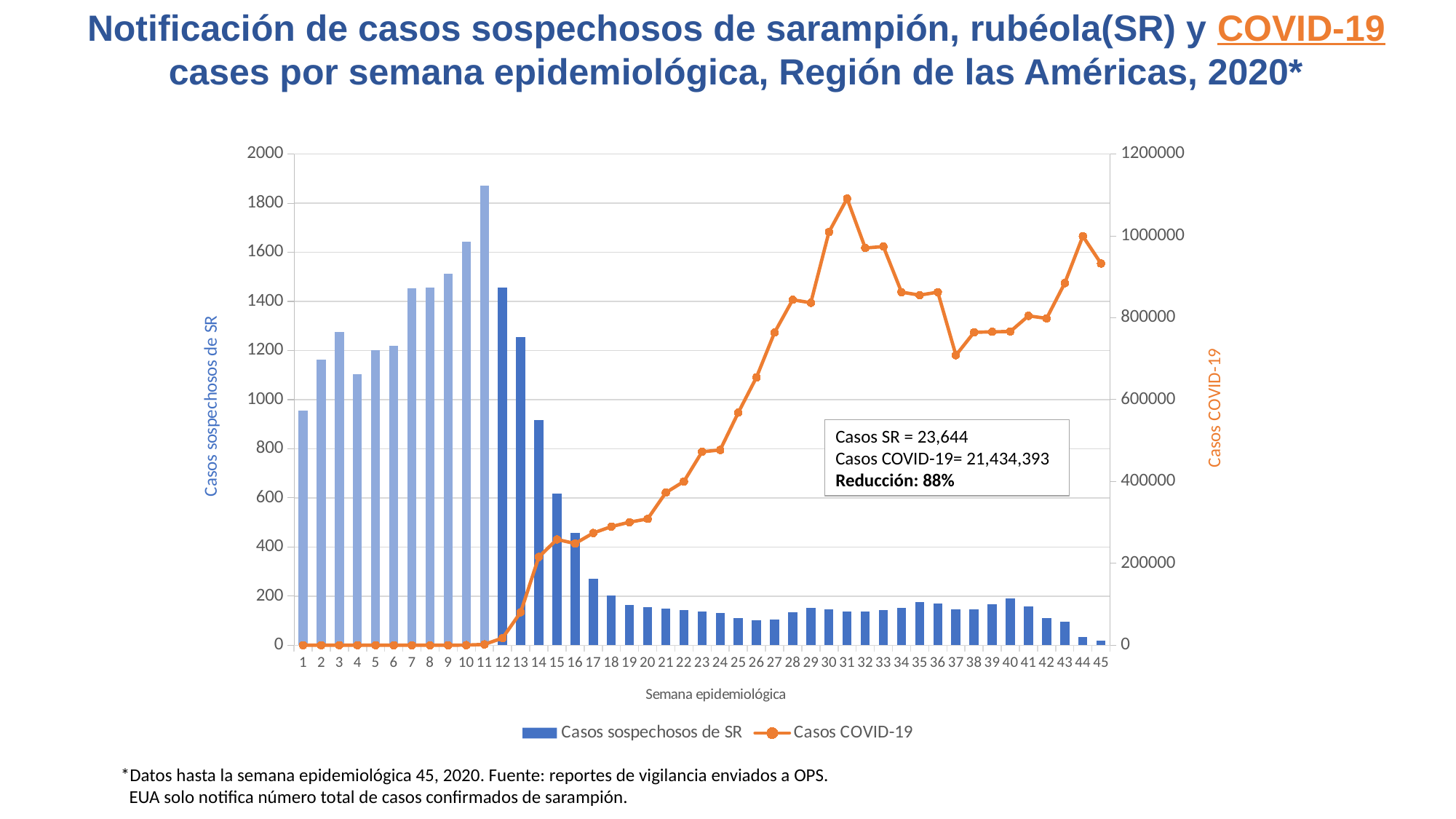

Notificación de casos sospechosos de sarampión, rubéola(SR) y COVID-19 cases por semana epidemiológica, Región de las Américas, 2020*

### Chart

| Category | Casos sospechosos de SR | Casos COVID-19 |
|---|---|---|
| 1 | 954.0 | 0.0 |
| 2 | 1163.0 | 0.0 |
| 3 | 1274.0 | 0.0 |
| 4 | 1105.0 | 2.0 |
| 5 | 1201.0 | 9.0 |
| 6 | 1219.0 | 8.0 |
| 7 | 1454.0 | 3.0 |
| 8 | 1457.0 | 2.0 |
| 9 | 1514.0 | 10.0 |
| 10 | 1644.0 | 239.0 |
| 11 | 1870.0 | 1934.0 |
| 12 | 1457.0 | 17472.0 |
| 13 | 1256.0 | 80619.0 |
| 14 | 916.0 | 215554.0 |
| 15 | 616.0 | 258371.0 |
| 16 | 458.0 | 248299.0 |
| 17 | 271.0 | 274060.0 |
| 18 | 202.0 | 289783.0 |
| 19 | 164.0 | 300547.0 |
| 20 | 156.0 | 308566.0 |
| 21 | 150.0 | 372596.0 |
| 22 | 143.0 | 400129.0 |
| 23 | 138.0 | 472404.0 |
| 24 | 131.0 | 476919.0 |
| 25 | 112.0 | 568259.0 |
| 26 | 102.0 | 654271.0 |
| 27 | 104.0 | 763840.0 |
| 28 | 134.0 | 843873.0 |
| 29 | 151.0 | 836681.0 |
| 30 | 147.0 | 1009432.0 |
| 31 | 138.0 | 1091151.0 |
| 32 | 138.0 | 970423.0 |
| 33 | 142.0 | 973970.0 |
| 34 | 151.0 | 862566.0 |
| 35 | 175.0 | 855218.0 |
| 36 | 170.0 | 862580.0 |
| 37 | 145.0 | 708482.0 |
| 38 | 145.0 | 764451.0 |
| 39 | 168.0 | 765668.0 |
| 40 | 190.0 | 766447.0 |
| 41 | 157.0 | 804712.0 |
| 42 | 111.0 | 798400.0 |
| 43 | 97.0 | 884500.0 |
| 44 | 34.0 | 999286.0 |
| 45 | 20.0 | 932657.0 |
Casos SR = 23,644
Casos COVID-19= 21,434,393
Reducción: 88%
*Datos hasta la semana epidemiológica 45, 2020. Fuente: reportes de vigilancia enviados a OPS.
  EUA solo notifica número total de casos confirmados de sarampión.